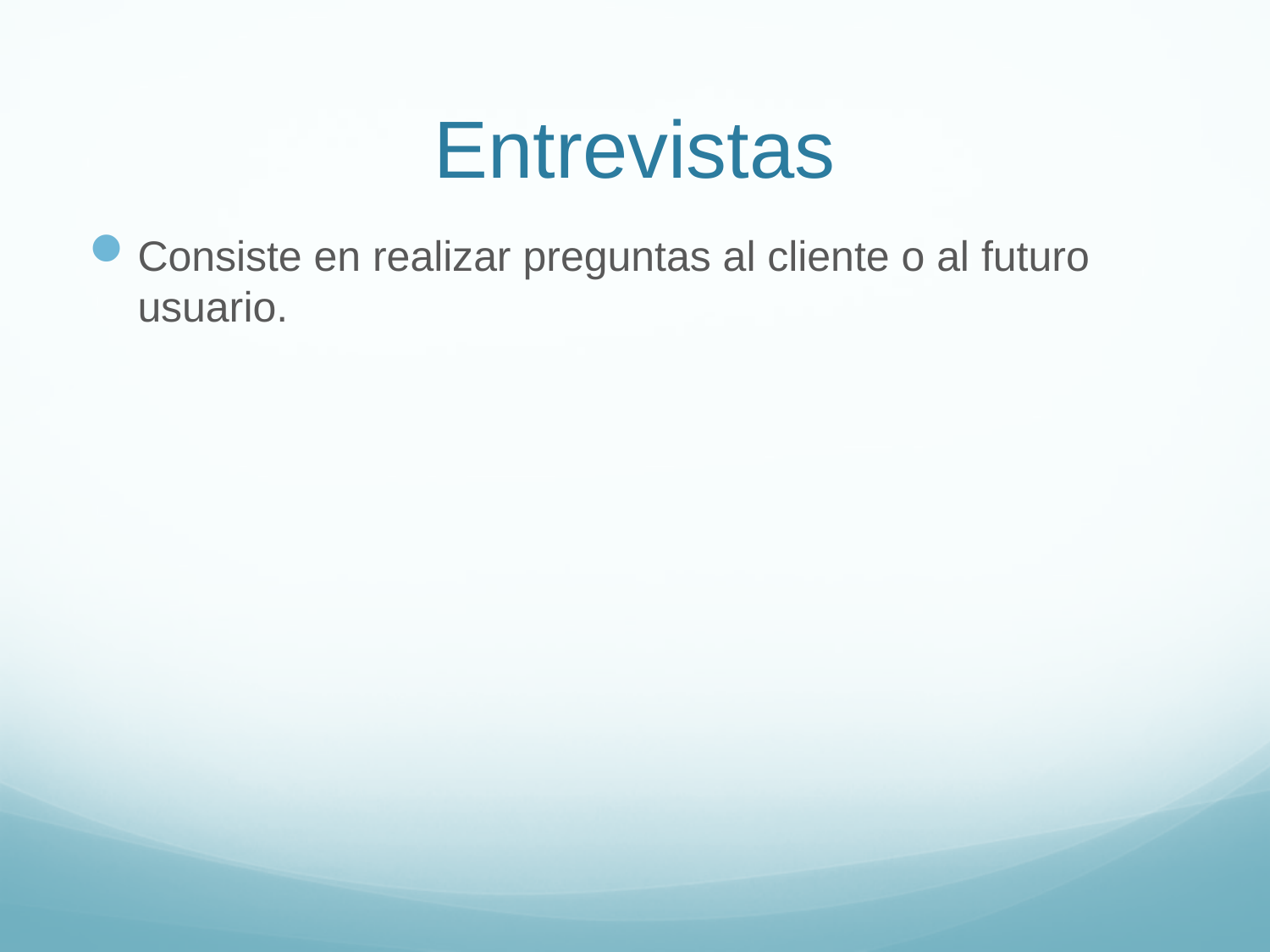

# Entrevistas
Consiste en realizar preguntas al cliente o al futuro usuario.